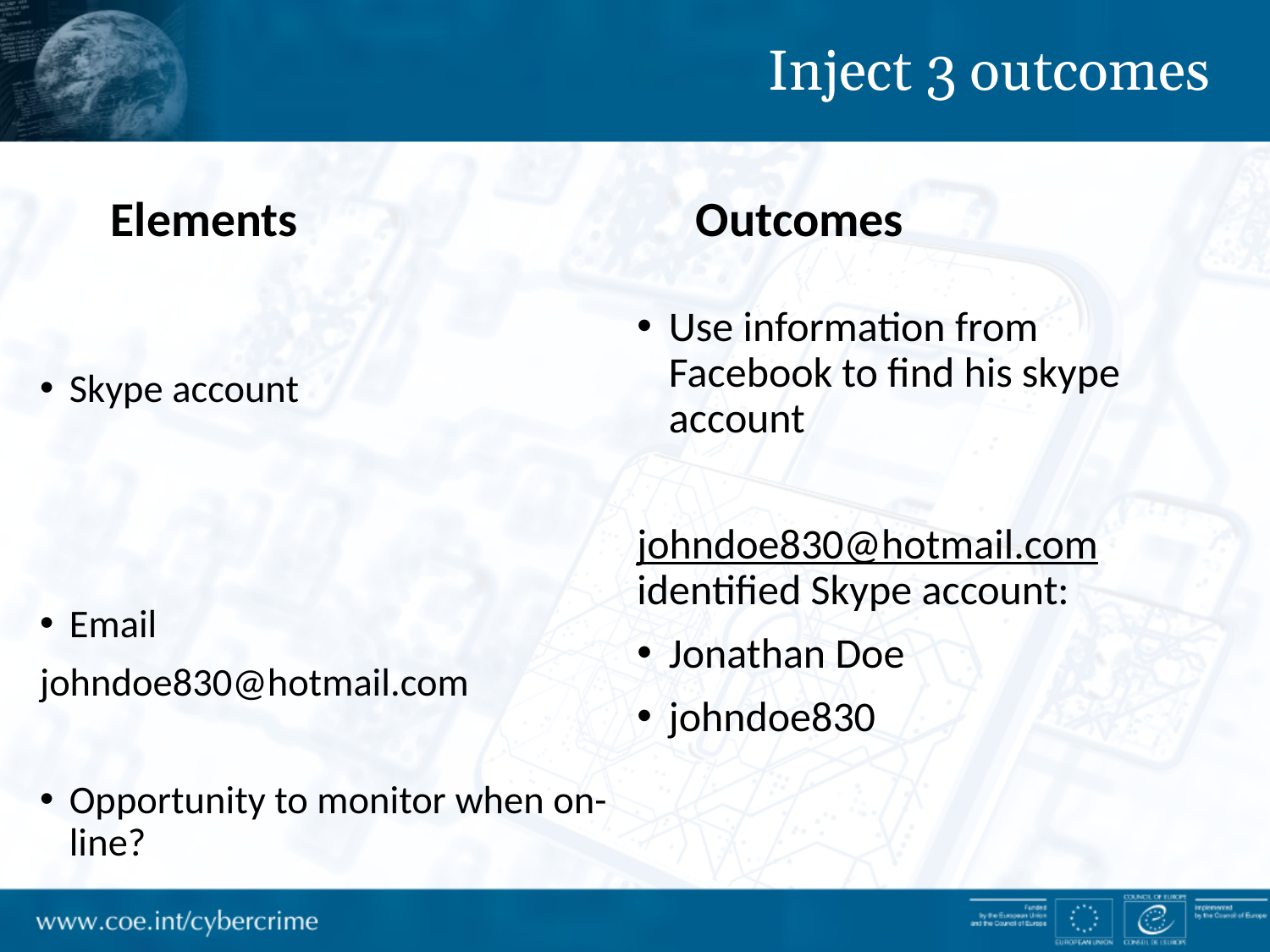

Inject 3 outcomes
 Elements
Outcomes
Use information from Facebook to find his skype account

johndoe830@hotmail.com identified Skype account:
Jonathan Doe
johndoe830

Skype account

Email
johndoe830@hotmail.com

Opportunity to monitor when on-line?